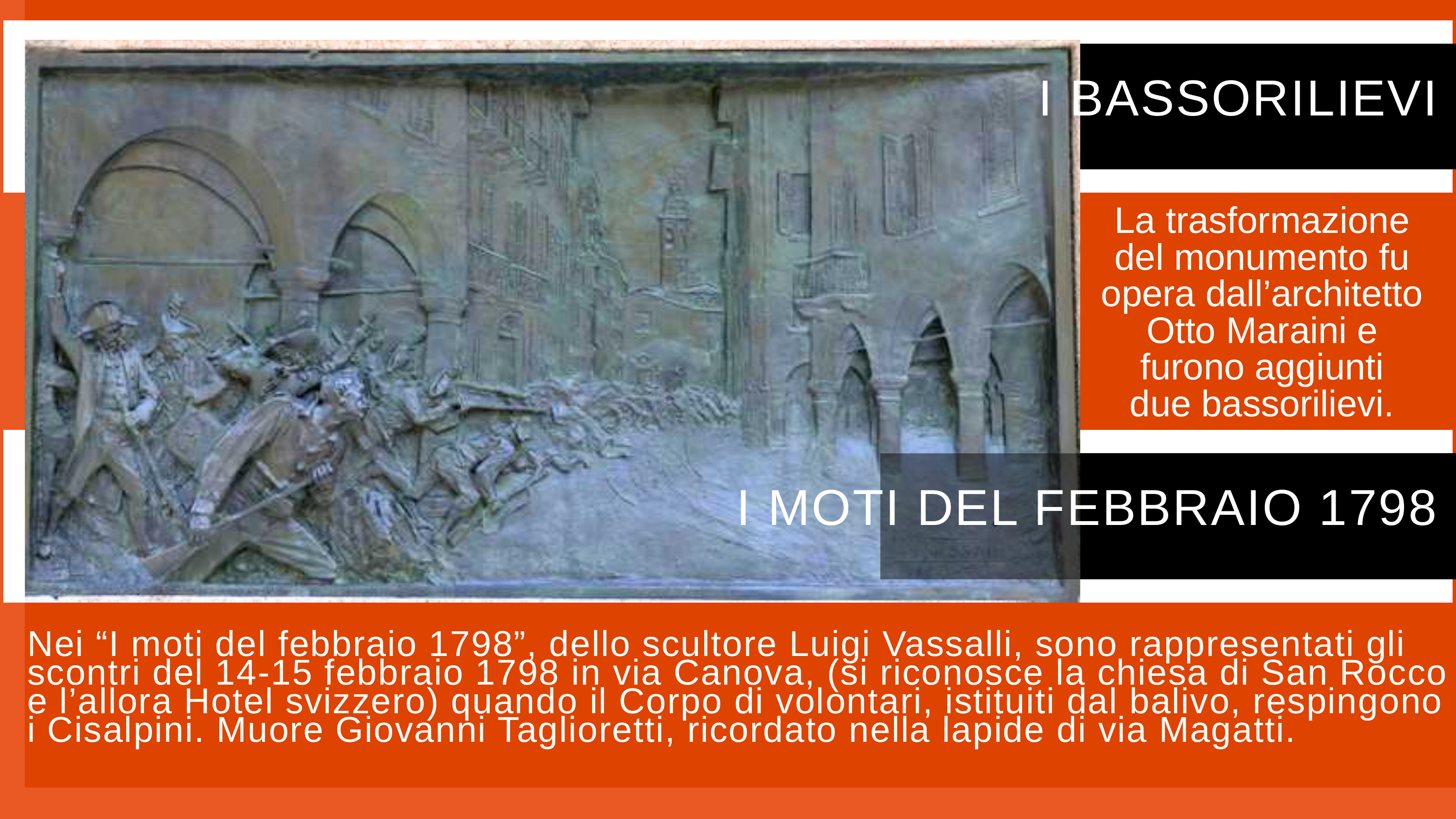

I BASSORILIEVI
La trasformazione del monumento fu opera dall’architetto Otto Maraini e furono aggiunti due bassorilievi.

I MOTI DEL FEBBRAIO 1798

Nei “I moti del febbraio 1798”, dello scultore Luigi Vassalli, sono rappresentati gli scontri del 14-15 febbraio 1798 in via Canova, (si riconosce la chiesa di San Rocco e l’allora Hotel svizzero) quando il Corpo di volontari, istituiti dal balivo, respingono i Cisalpini. Muore Giovanni Taglioretti, ricordato nella lapide di via Magatti.